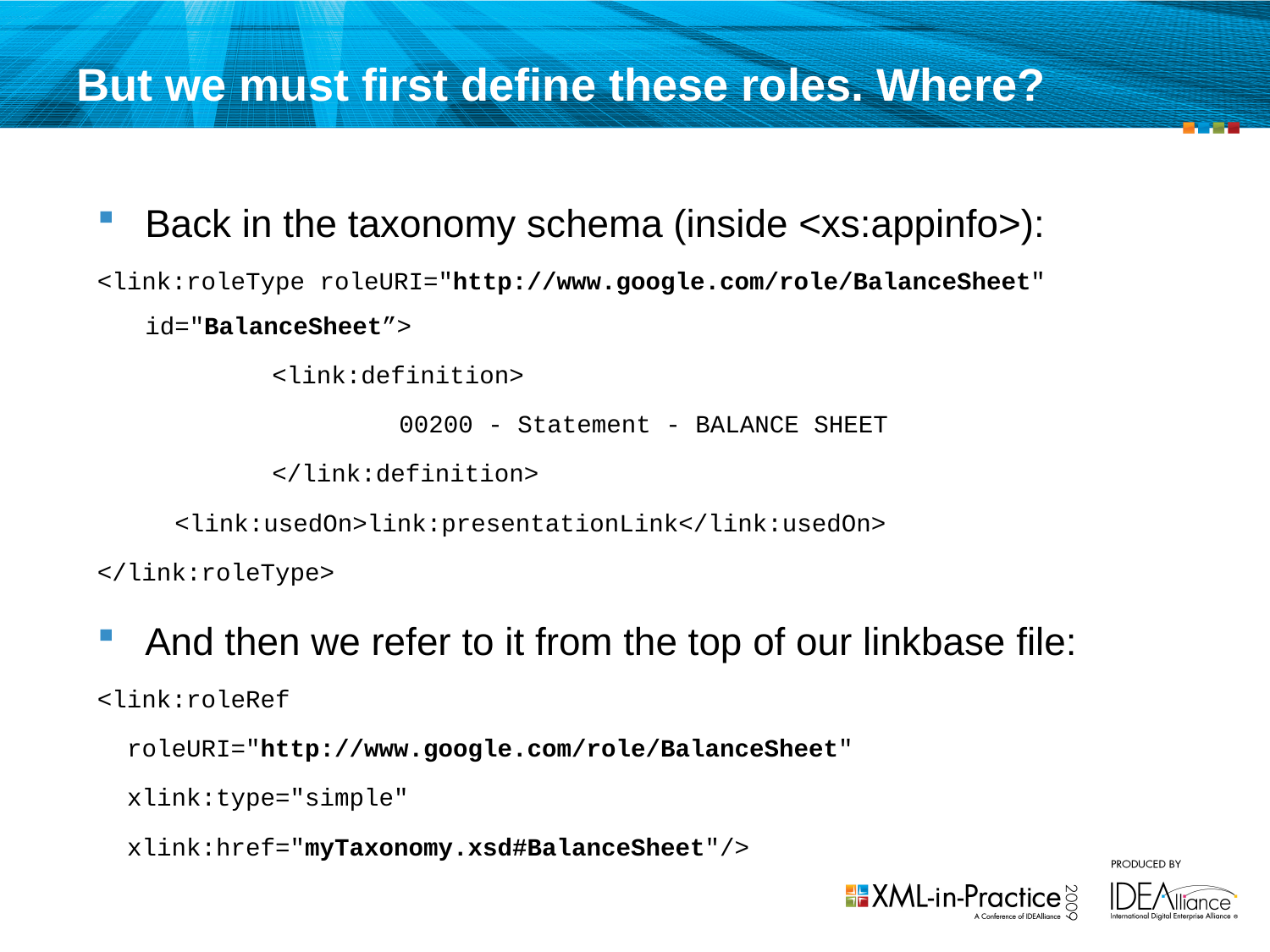

# But we must first define these roles. Where?
Back in the taxonomy schema (inside <xs:appinfo>):
<link:roleType roleURI="http://www.google.com/role/BalanceSheet" id="BalanceSheet”>
		<link:definition>
			00200 - Statement - BALANCE SHEET
		</link:definition>
	  <link:usedOn>link:presentationLink</link:usedOn>
</link:roleType>
And then we refer to it from the top of our linkbase file:
<link:roleRef
  roleURI="http://www.google.com/role/BalanceSheet"
  xlink:type="simple"
  xlink:href="myTaxonomy.xsd#BalanceSheet"/>